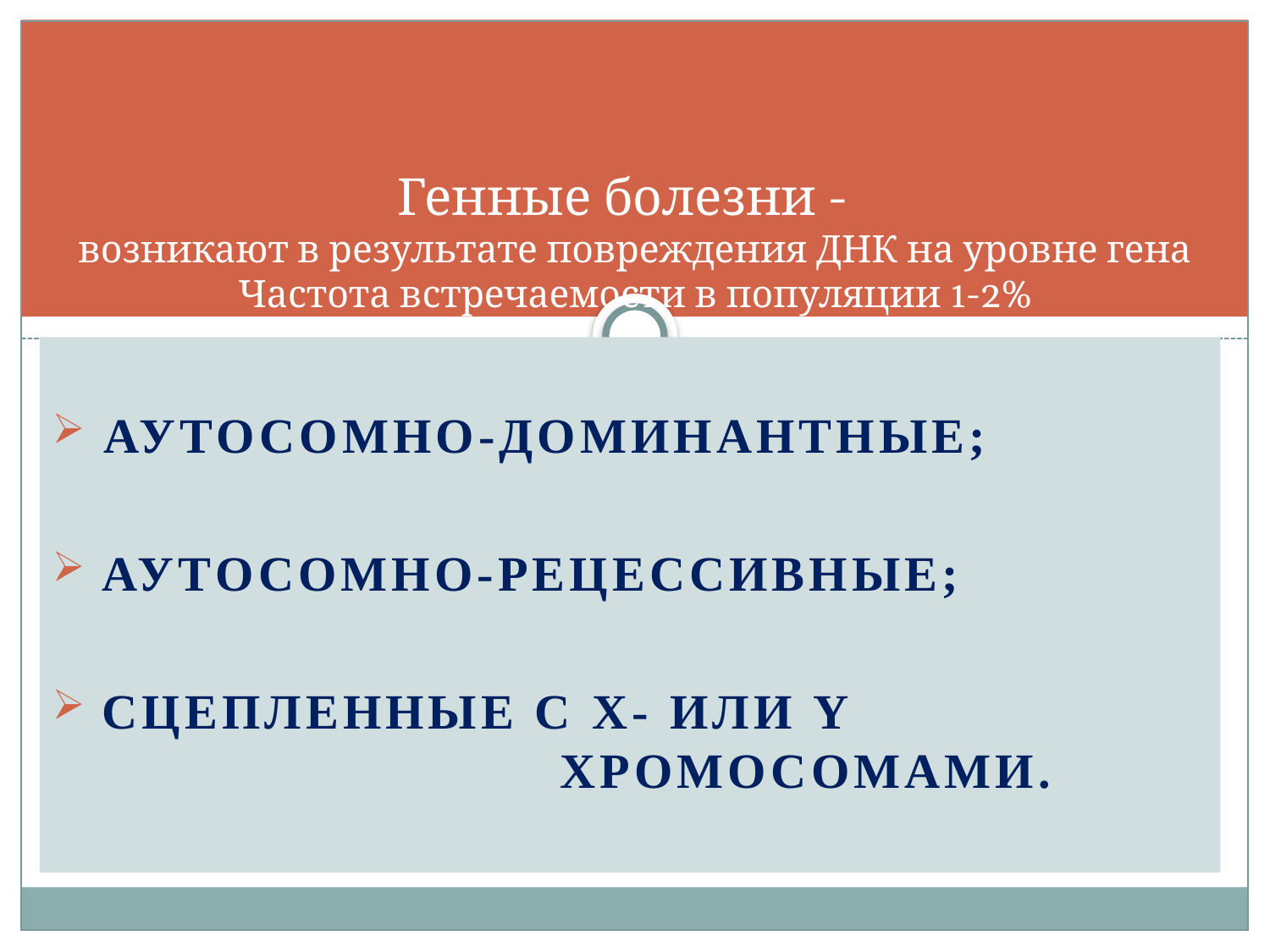

# Генные болезни - возникают в результате повреждения ДНК на уровне гена Частота встречаемости в популяции 1-2%

 Аутосомно-доминантные;

 аутосомно-рецессивные;

 сцепленные с X- или Y  			                               	хромосомами.